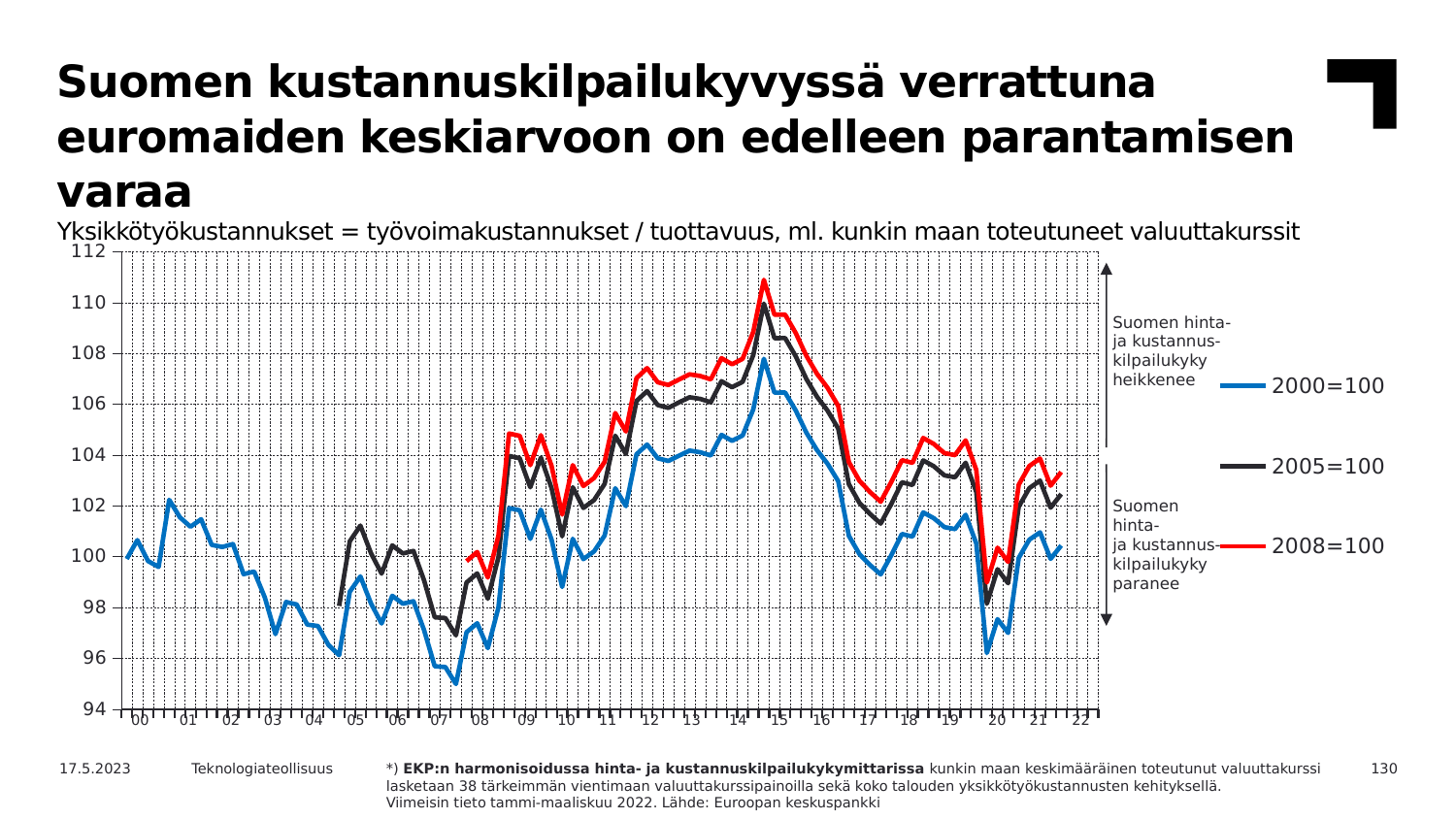

Suomen kustannuskilpailukyvyssä verrattuna euromaiden keskiarvoon on edelleen parantamisen varaa
Yksikkötyökustannukset = työvoimakustannukset / tuottavuus, ml. kunkin maan toteutuneet valuuttakurssit

### Chart

| Category | 2000=100 | 2005=100 | 2008=100 |
|---|---|---|---|
| 2000,I | 99.91133 | None | None |
|  | 100.6523 | None | None |
|  | 99.83069 | None | None |
|  | 99.59761 | None | None |
| 2001,I | 102.2386 | None | None |
|  | 101.5541 | None | None |
|  | 101.1793 | None | None |
|  | 101.4738 | None | None |
| 2002,I | 100.4655 | None | None |
|  | 100.3815 | None | None |
|  | 100.4963 | None | None |
|  | 99.31295 | None | None |
| 2003,I | 99.41495 | None | None |
|  | 98.39417 | None | None |
|  | 96.95185 | None | None |
|  | 98.21767 | None | None |
| 2004,I | 98.12064 | None | None |
|  | 97.3253 | None | None |
|  | 97.27203 | None | None |
|  | 96.52348 | None | None |
| 2005,I | 96.12386 | 98.06194 | None |
|  | 98.61758 | 100.6059 | None |
|  | 99.22389 | 101.2245 | None |
|  | 98.15762 | 100.1367 | None |
| 2006,I | 97.37025 | 99.33346 | None |
|  | 98.46039 | 100.4456 | None |
|  | 98.14823 | 100.1271 | None |
|  | 98.2469 | 100.2278 | None |
| 2007,I | 97.10896 | 99.0669 | None |
|  | 95.68505 | 97.61427 | None |
|  | 95.6577 | 97.58637 | None |
|  | 94.9887 | 96.90388 | None |
| 2008,I | 97.02735 | 98.98363 | 99.82398 |
|  | 97.37922 | 99.34261 | 100.186 |
|  | 96.40132 | 98.34498 | 99.1799 |
|  | 97.99892 | 99.97479 | 100.8235 |
| 2009,I | 101.9127 | 103.9675 | 104.8501 |
|  | 101.8264 | 103.8795 | 104.7614 |
|  | 100.7021 | 102.7324 | 103.6046 |
|  | 101.8492 | 103.9028 | 104.7849 |
| 2010,I | 100.6709 | 102.7007 | 103.5726 |
|  | 98.80876 | 100.801 | 101.6567 |
|  | 100.7028 | 102.7332 | 103.6054 |
|  | 99.90357 | 101.9179 | 102.7831 |
| 2011,I | 100.208 | 102.2284 | 103.0963 |
|  | 100.8331 | 102.8662 | 103.7395 |
|  | 102.6954 | 104.766 | 105.6554 |
|  | 101.9917 | 104.0481 | 104.9314 |
| 2012,I | 104.0341 | 106.1317 | 107.0327 |
|  | 104.4157 | 106.521 | 107.4253 |
|  | 103.8765 | 105.9708 | 106.8705 |
|  | 103.77 | 105.8623 | 106.761 |
| 2013,I | 103.9789 | 106.0753 | 106.9758 |
|  | 104.1787 | 106.2792 | 107.1815 |
|  | 104.1138 | 106.213 | 107.1147 |
|  | 103.9861 | 106.0826 | 106.9833 |
| 2014,I | 104.7962 | 106.9091 | 107.8167 |
|  | 104.5649 | 106.6731 | 107.5788 |
|  | 104.7719 | 106.8844 | 107.7918 |
|  | 105.8031 | 107.9363 | 108.8527 |
| 2015,I | 107.7919 | 109.9652 | 110.8988 |
|  | 106.4588 | 108.6052 | 109.5272 |
|  | 106.4631 | 108.6096 | 109.5317 |
|  | 105.7571 | 107.8893 | 108.8053 |
| 2016,I | 104.8839 | 106.9986 | 107.907 |
|  | 104.2 | 106.3009 | 107.2033 |
|  | 103.6607 | 105.7508 | 106.6486 |
|  | 102.9707 | 105.0468 | 105.9386 |
| 2017,I | 100.8236 | 102.8565 | 103.7297 |
|  | 100.1015 | 102.1198 | 102.9868 |
|  | 99.67109 | 101.6807 | 102.5439 |
|  | 99.30306 | 101.3052 | 102.1653 |
| 2018,I | 100.0586 | 102.076 | 102.9426 |
|  | 100.8942 | 102.9284 | 103.8023 |
|  | 100.7905 | 102.8227 | 103.6956 |
|  | 101.7424 | 103.7938 | 104.6749 |
| 2019,I | 101.515 | 103.5618 | 104.441 |
|  | 101.1645 | 103.2042 | 104.0804 |
|  | 101.0866 | 103.1248 | 104.0003 |
|  | 101.651 | 103.7005 | 104.5809 |
| 2020,I | 100.5253 | 102.5521 | 103.4227 |
|  | 96.20837 | 98.14815 | 98.98139 |
|  | 97.54074 | 99.50738 | 100.3522 |
|  | 96.9995 | 98.95523 | 99.79533 |
| 2021,I | 99.95378 | 101.9691 | 102.8348 |
|  | 100.6703 | 102.7 | 103.5719 |
|  | 100.958 | 102.9936 | 103.8679 |
|  | 99.91577 | 101.9303 | 102.7957 |
| 2022,I | 100.4408 | 102.4659 | 103.3358 |
Suomen hinta-
ja kustannus-
kilpailukyky
heikkenee

Suomen hinta-
ja kustannus-
kilpailukyky
paranee
| 00 | 01 | 02 | 03 | 04 | 05 | 06 | 07 | 08 | 09 | 10 | 11 | 12 | 13 | 14 | 15 | 16 | 17 | 18 | 19 | 20 | 21 | 22 |
| --- | --- | --- | --- | --- | --- | --- | --- | --- | --- | --- | --- | --- | --- | --- | --- | --- | --- | --- | --- | --- | --- | --- |
*) EKP:n harmonisoidussa hinta- ja kustannuskilpailukykymittarissa kunkin maan keskimääräinen toteutunut valuuttakurssi lasketaan 38 tärkeimmän vientimaan valuuttakurssipainoilla sekä koko talouden yksikkötyökustannusten kehityksellä.
Viimeisin tieto tammi-maaliskuu 2022. Lähde: Euroopan keskuspankki

17.5.2023
Teknologiateollisuus
130